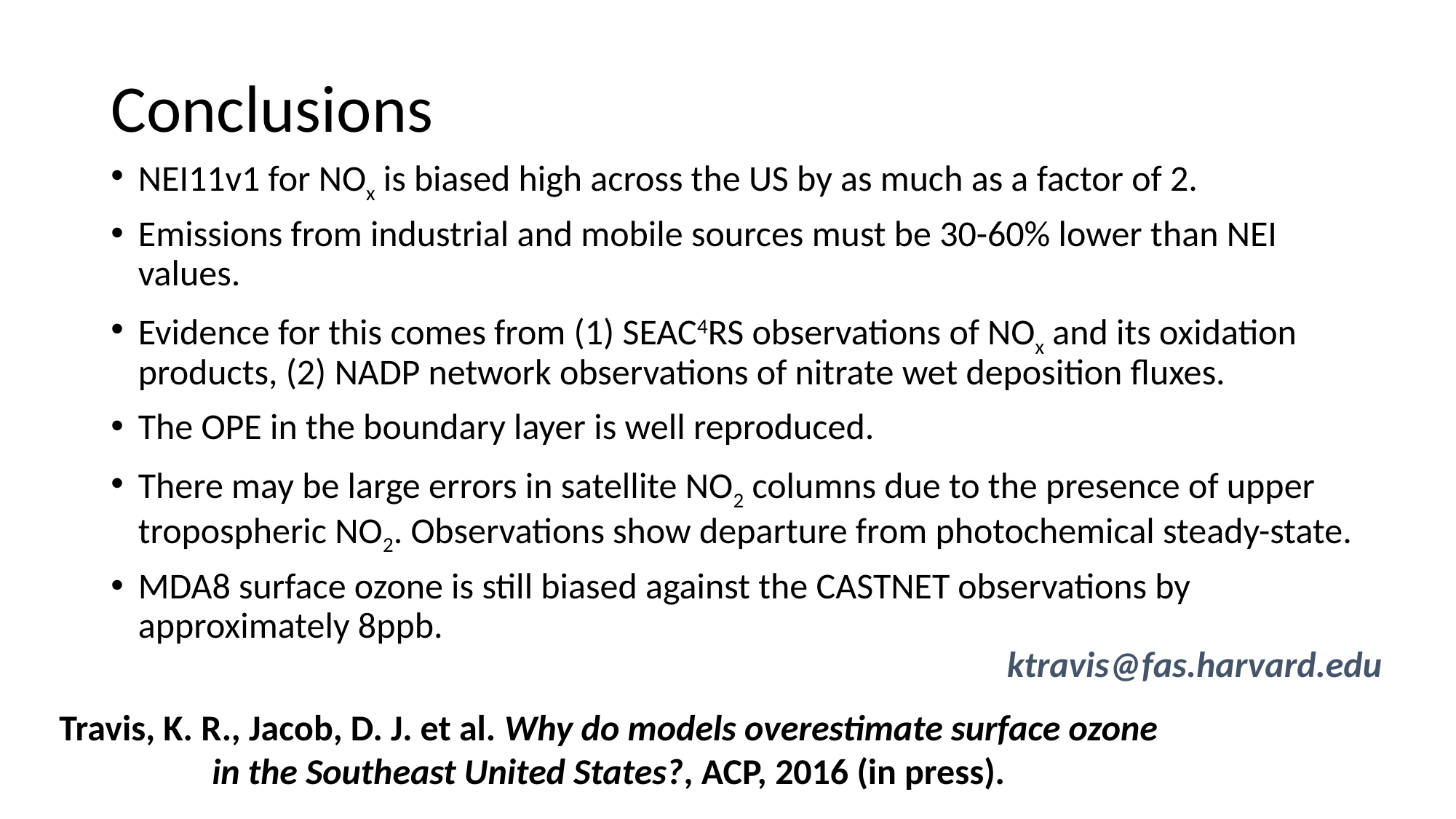

# Conclusions
NEI11v1 for NOx is biased high across the US by as much as a factor of 2.
Emissions from industrial and mobile sources must be 30-60% lower than NEI values.
Evidence for this comes from (1) SEAC4RS observations of NOx and its oxidation products, (2) NADP network observations of nitrate wet deposition fluxes.
The OPE in the boundary layer is well reproduced.
There may be large errors in satellite NO2 columns due to the presence of upper tropospheric NO2. Observations show departure from photochemical steady-state.
MDA8 surface ozone is still biased against the CASTNET observations by approximately 8ppb.
ktravis@fas.harvard.edu
Travis, K. R., Jacob, D. J. et al. Why do models overestimate surface ozone in the Southeast United States?, ACP, 2016 (in press).